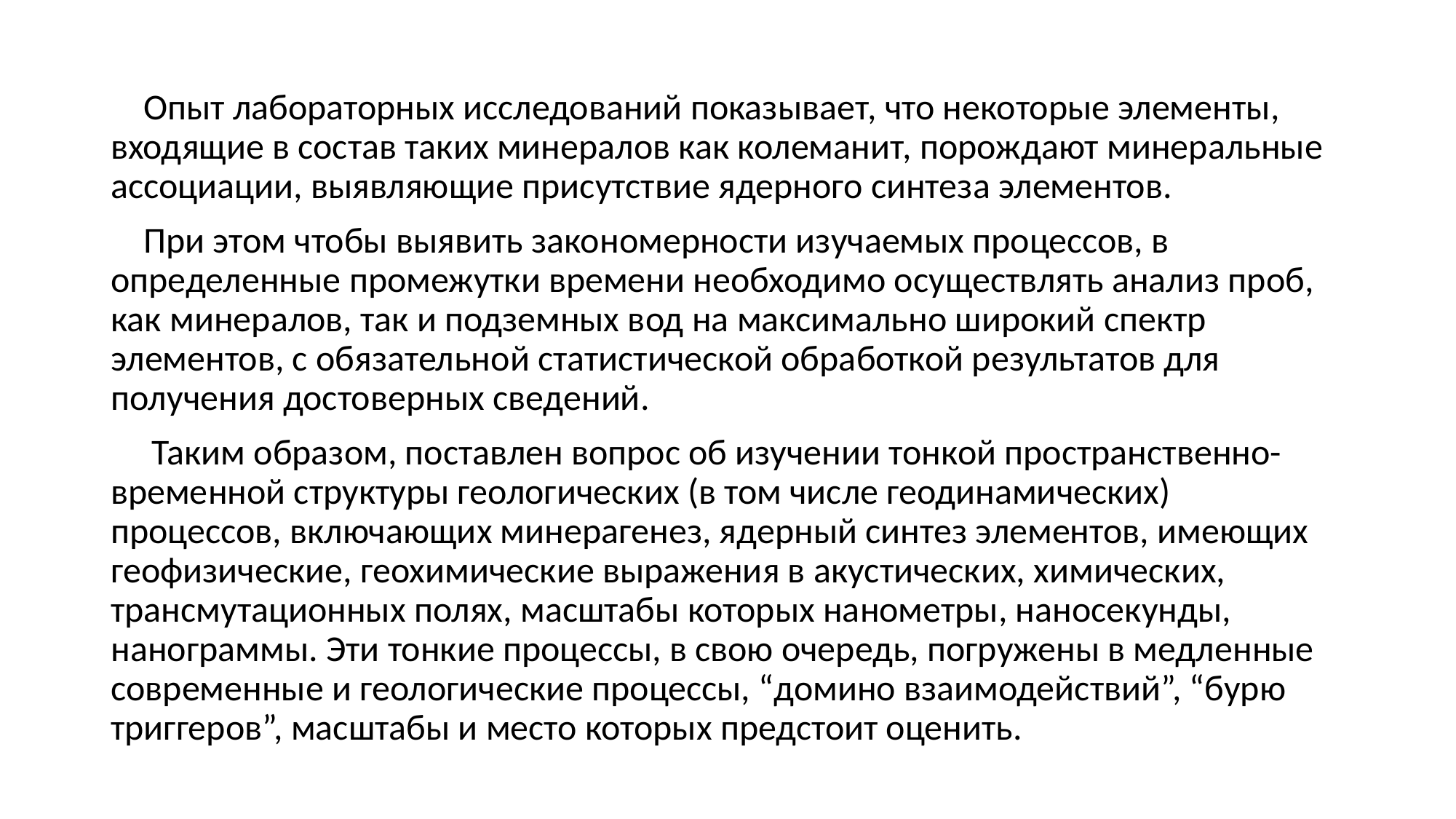

Опыт лабораторных исследований показывает, что некоторые элементы, входящие в состав таких минералов как колеманит, порождают минеральные ассоциации, выявляющие присутствие ядерного синтеза элементов.
    При этом чтобы выявить закономерности изучаемых процессов, в определенные промежутки времени необходимо осуществлять анализ проб, как минералов, так и подземных вод на максимально широкий спектр элементов, с обязательной статистической обработкой результатов для получения достоверных сведений.
     Таким образом, поставлен вопрос об изучении тонкой пространственно-временной структуры геологических (в том числе геодинамических) процессов, включающих минерагенез, ядерный синтез элементов, имеющих геофизические, геохимические выражения в акустических, химических, трансмутационных полях, масштабы которых нанометры, наносекунды, нанограммы. Эти тонкие процессы, в свою очередь, погружены в медленные современные и геологические процессы, “домино взаимодействий”, “бурю триггеров”, масштабы и место которых предстоит оценить.